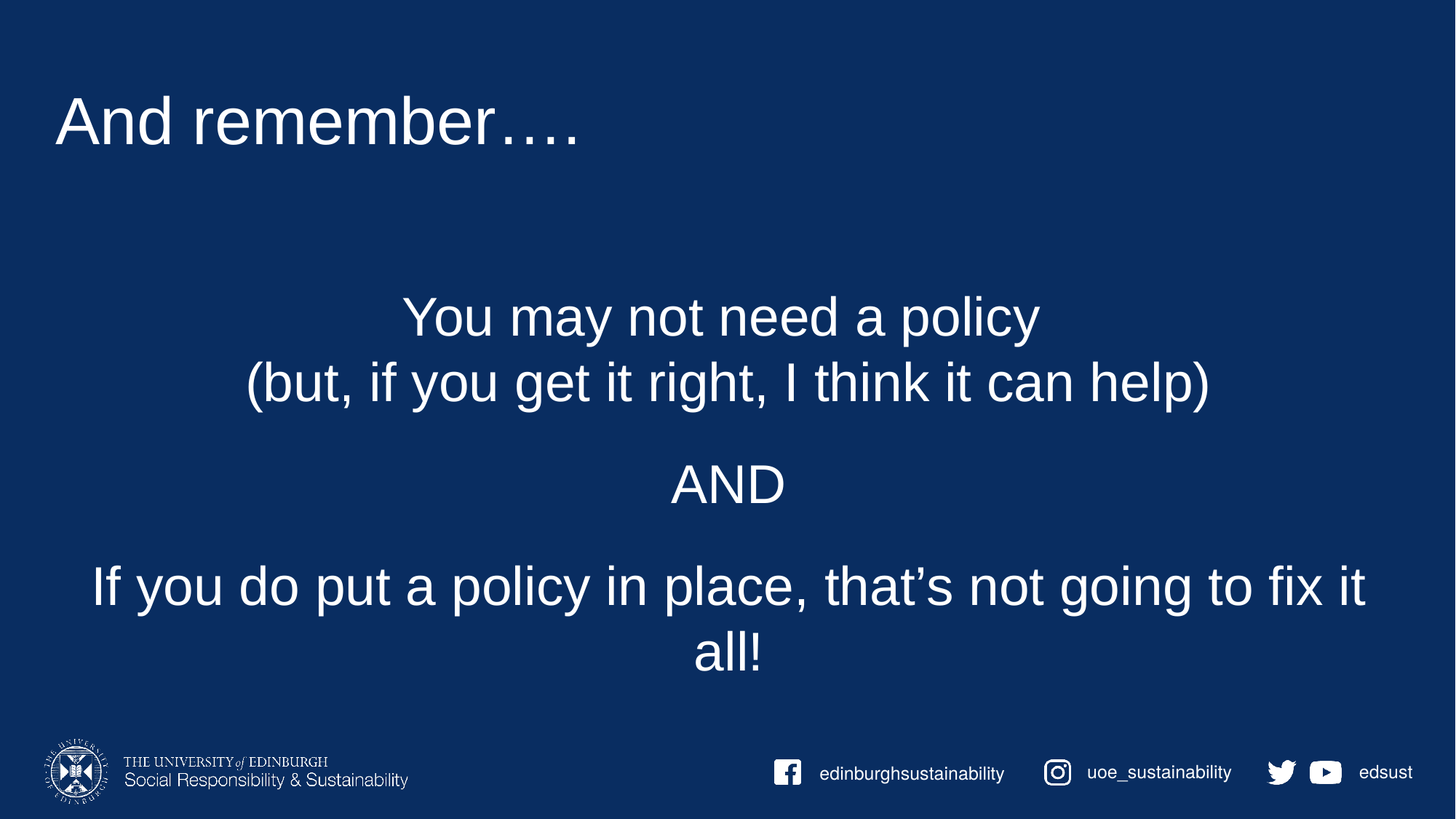

# And remember….
You may not need a policy
(but, if you get it right, I think it can help)
AND
If you do put a policy in place, that’s not going to fix it all!